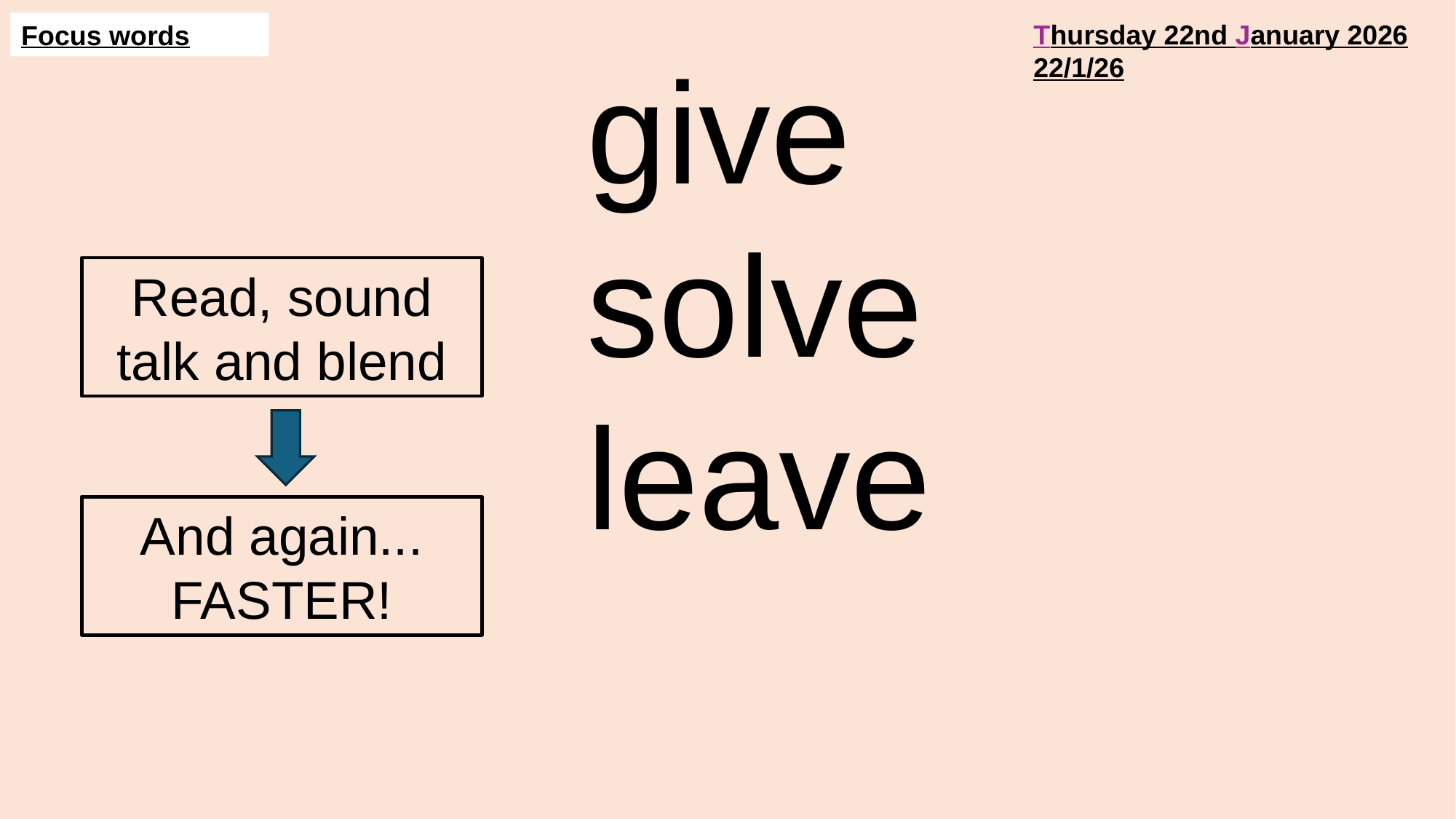

Thursday 22nd January 2026
22/1/26
Focus words
give
solve
leave
Read, sound talk and blend

And again... FASTER!